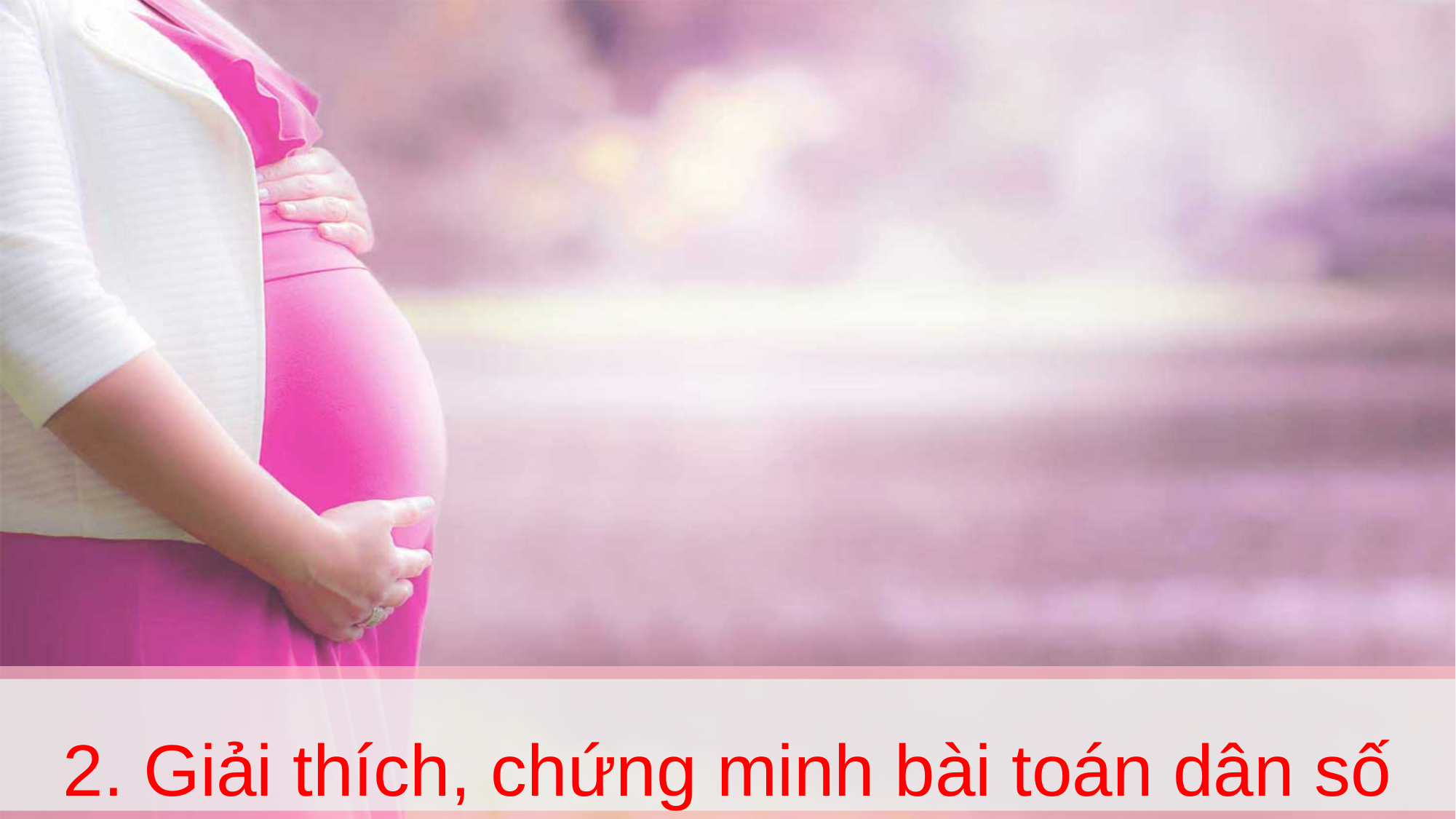

2. Giải thích, chứng minh bài toán dân số